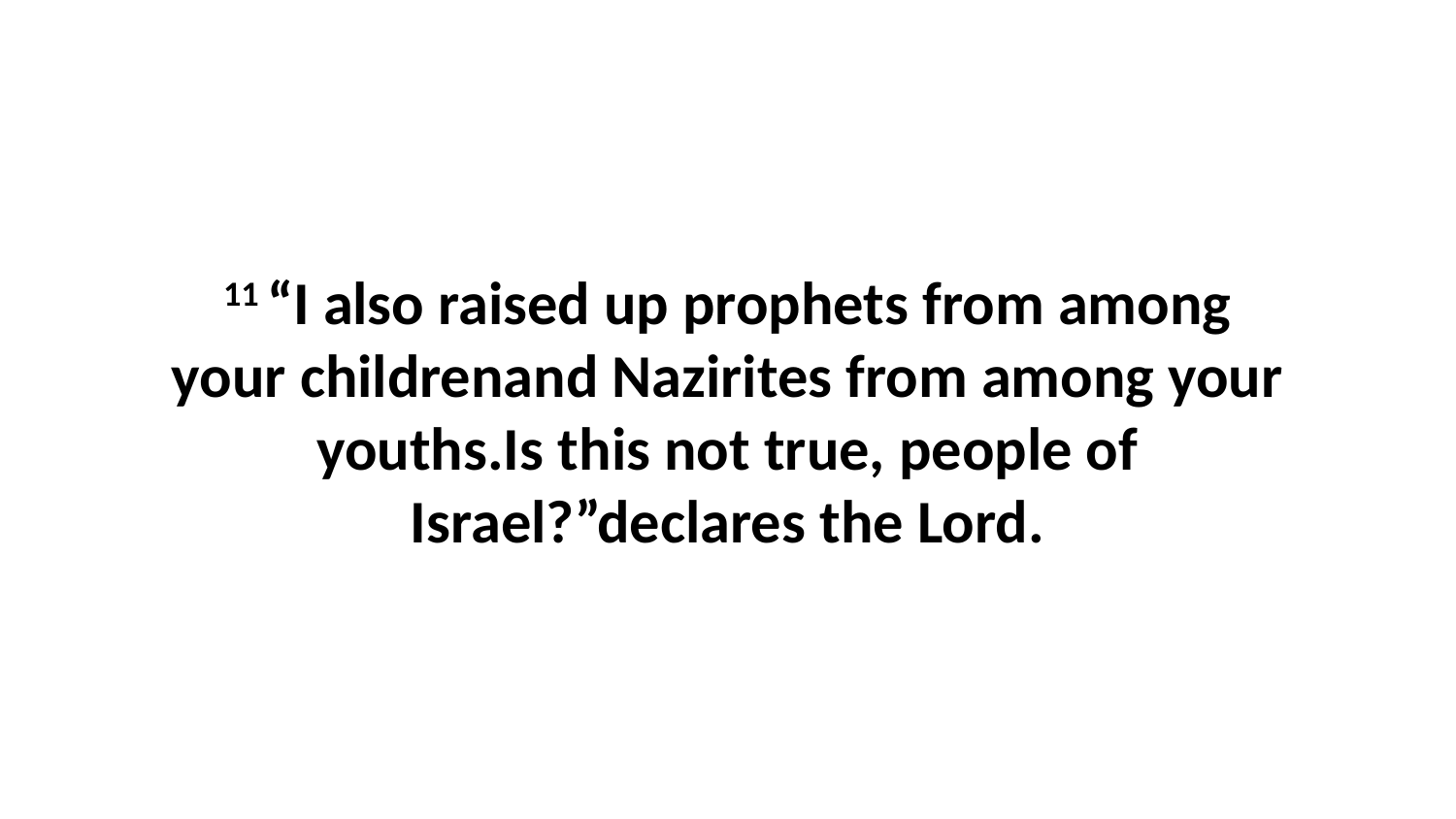

11 “I also raised up prophets from among your childrenand Nazirites from among your youths.Is this not true, people of Israel?”declares the Lord.